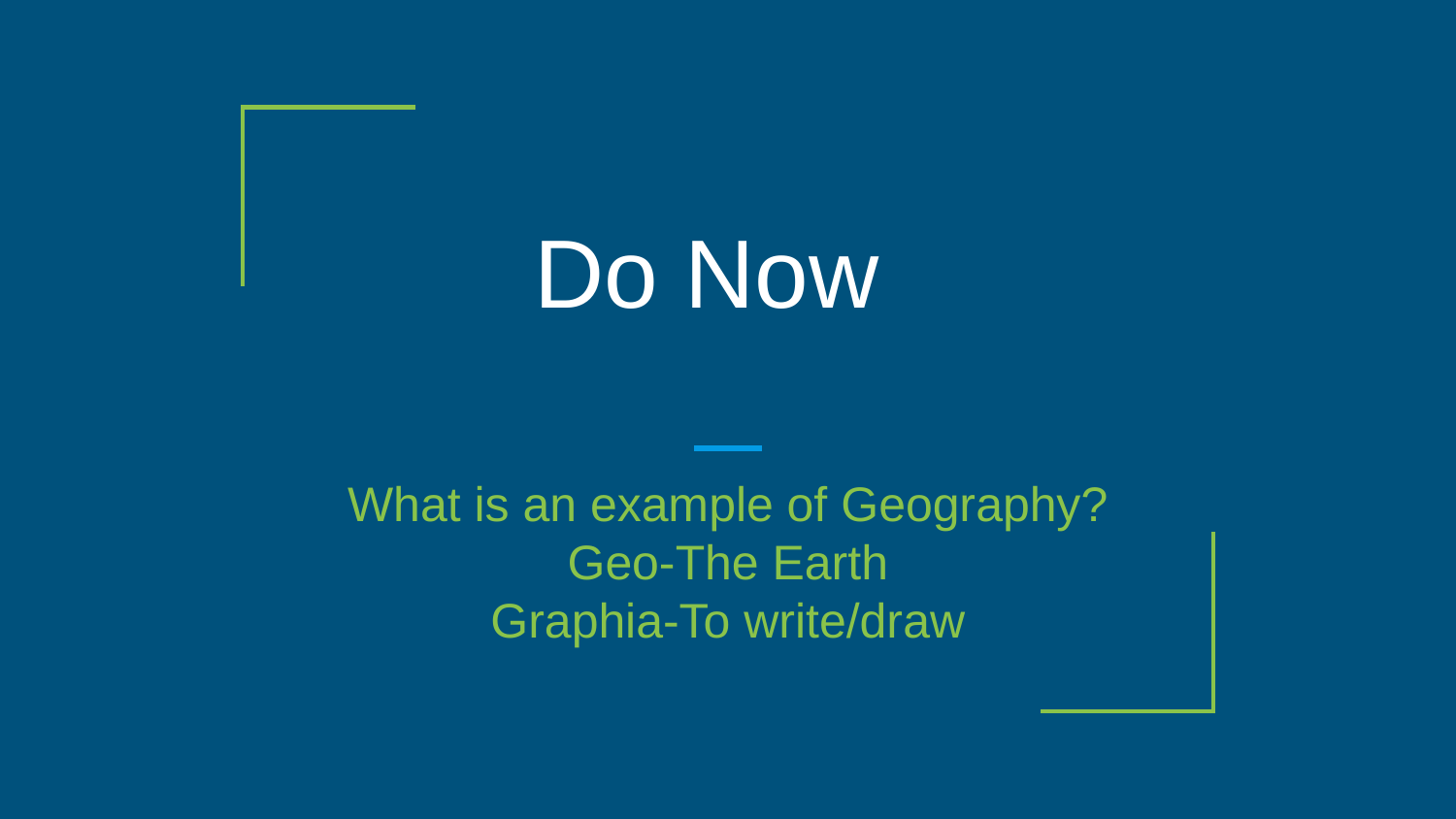

# Do Now
What is an example of Geography?
Geo-The Earth
Graphia-To write/draw